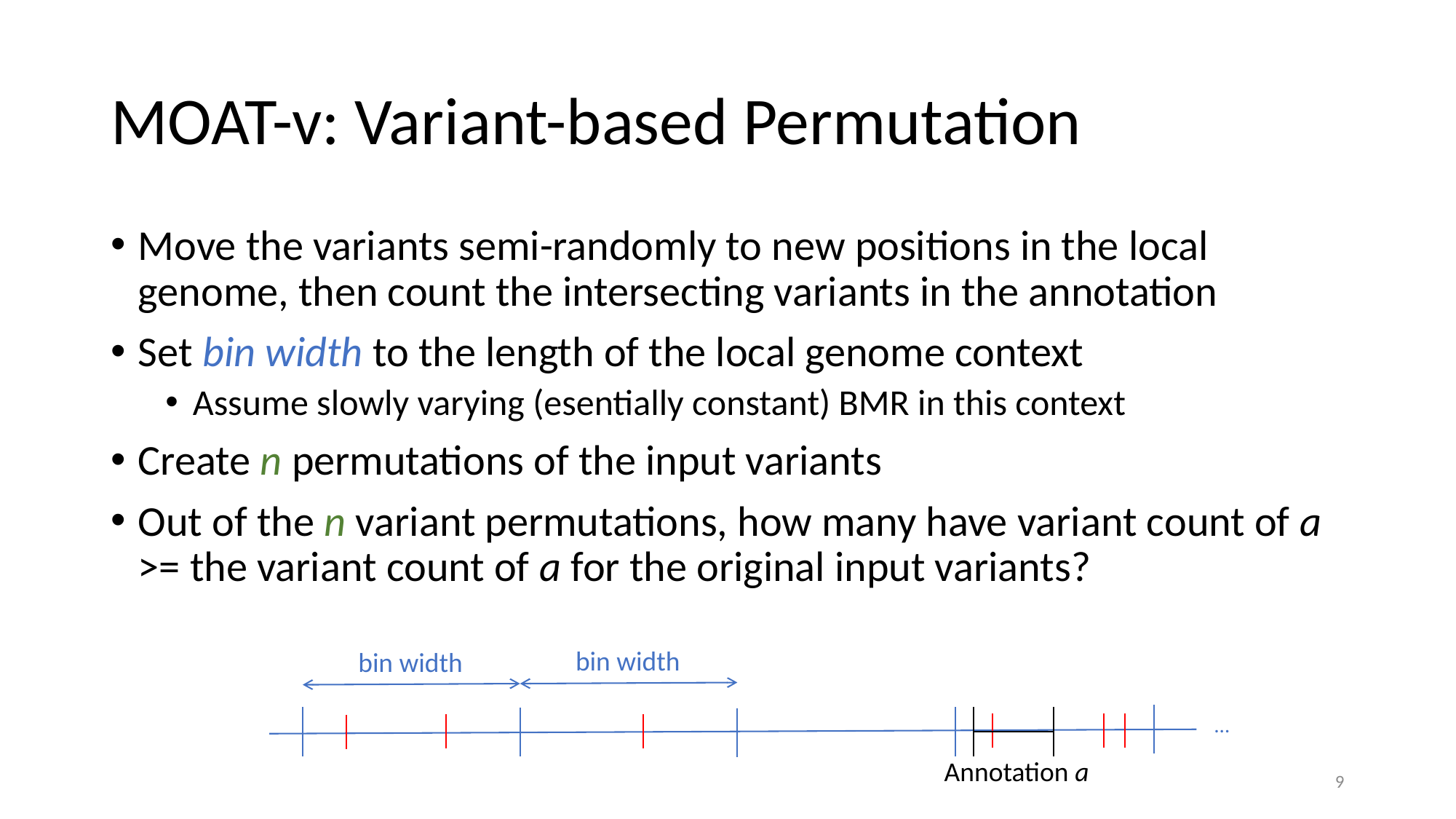

# MOAT-v: Variant-based Permutation
Move the variants semi-randomly to new positions in the local genome, then count the intersecting variants in the annotation
Set bin width to the length of the local genome context
Assume slowly varying (esentially constant) BMR in this context
Create n permutations of the input variants
Out of the n variant permutations, how many have variant count of a >= the variant count of a for the original input variants?
bin width
bin width
…
Annotation a
9